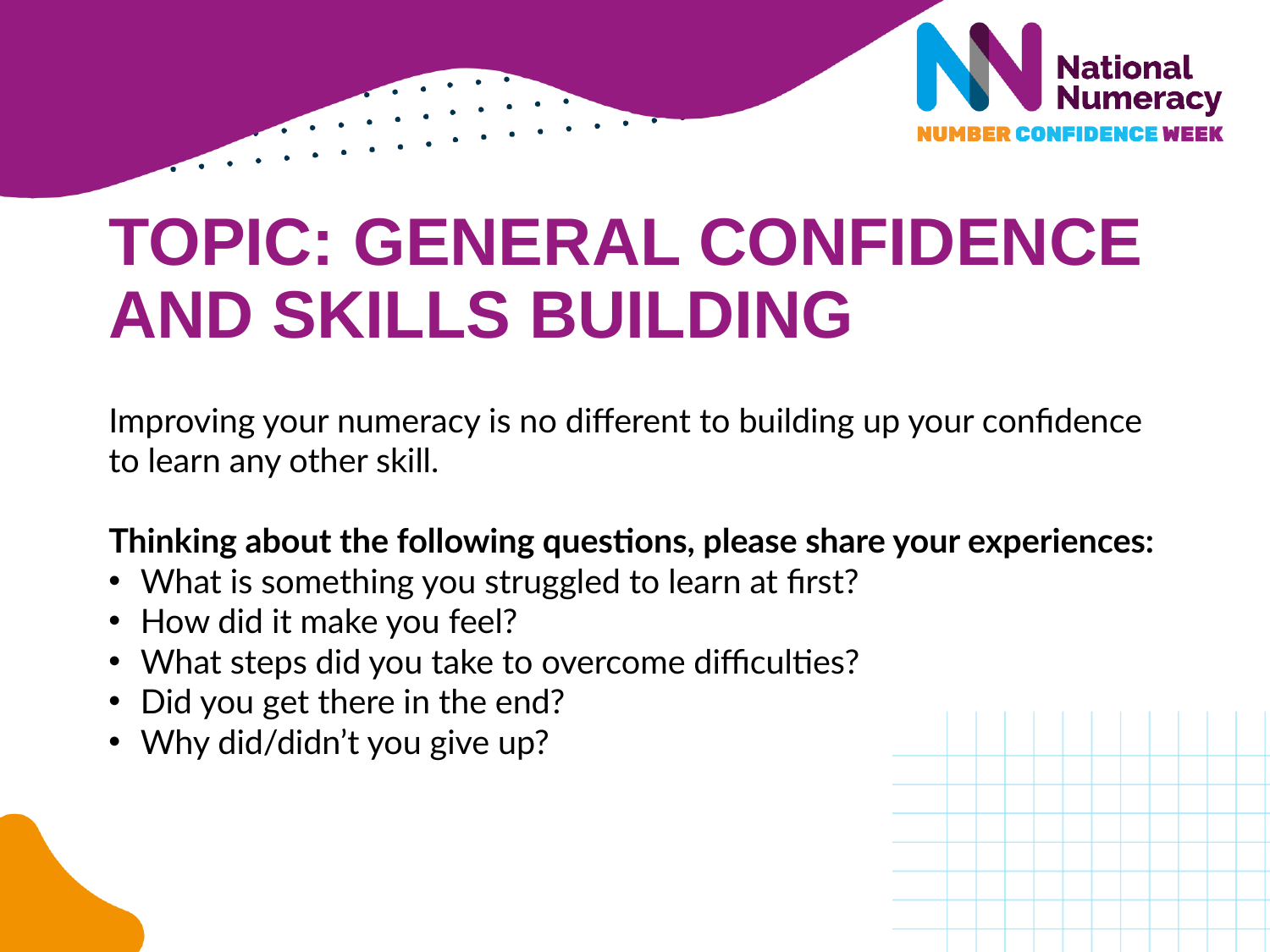

# TOPIC: GENERAL CONFIDENCE AND SKILLS BUILDING
Improving your numeracy is no different to building up your confidence to learn any other skill.

Thinking about the following questions, please share your experiences:
What is something you struggled to learn at first?
How did it make you feel?
What steps did you take to overcome difficulties?
Did you get there in the end?
Why did/didn’t you give up?